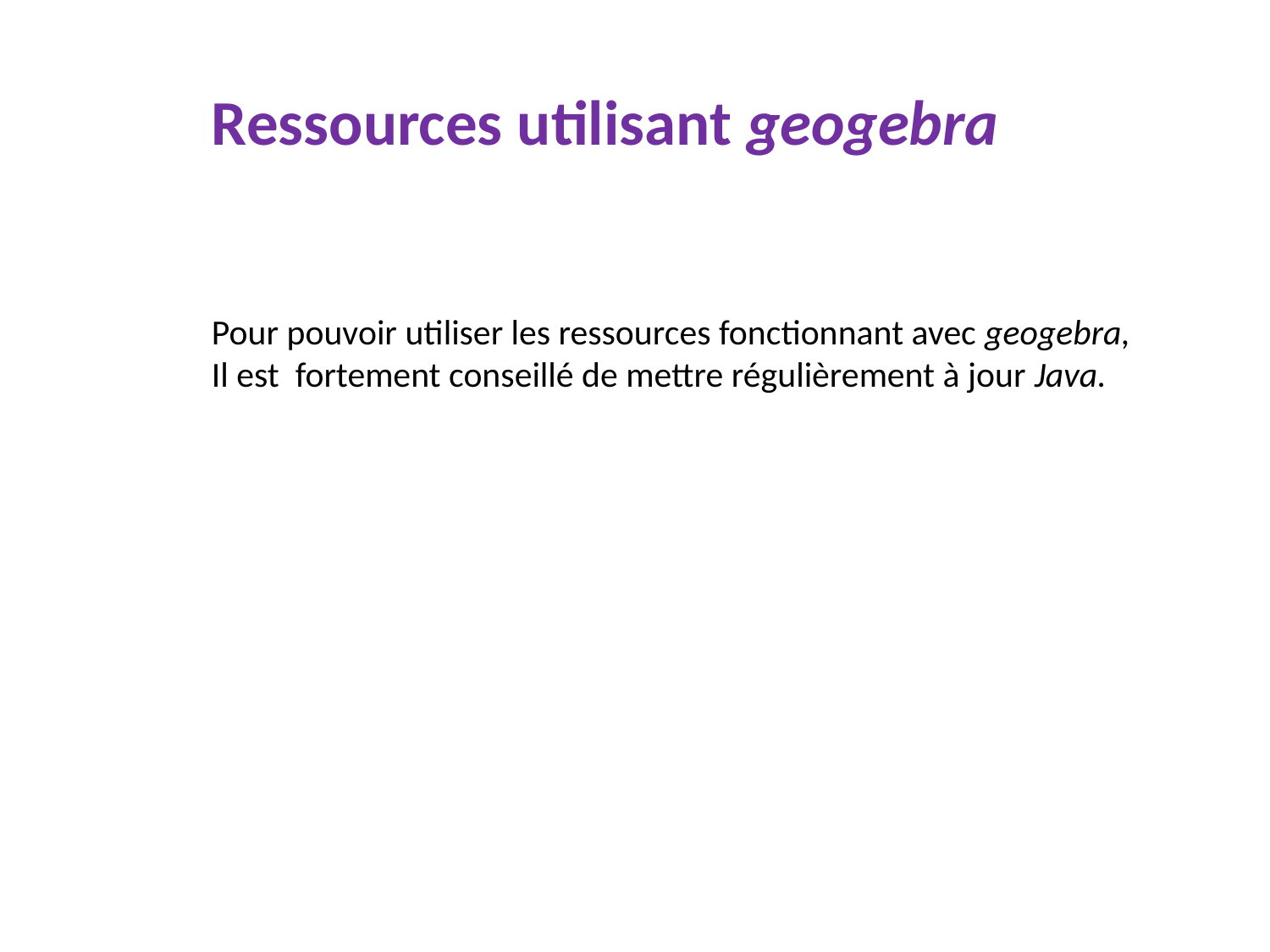

Ressources utilisant geogebra

Pour pouvoir utiliser les ressources fonctionnant avec geogebra,
Il est  fortement conseillé de mettre régulièrement à jour Java.